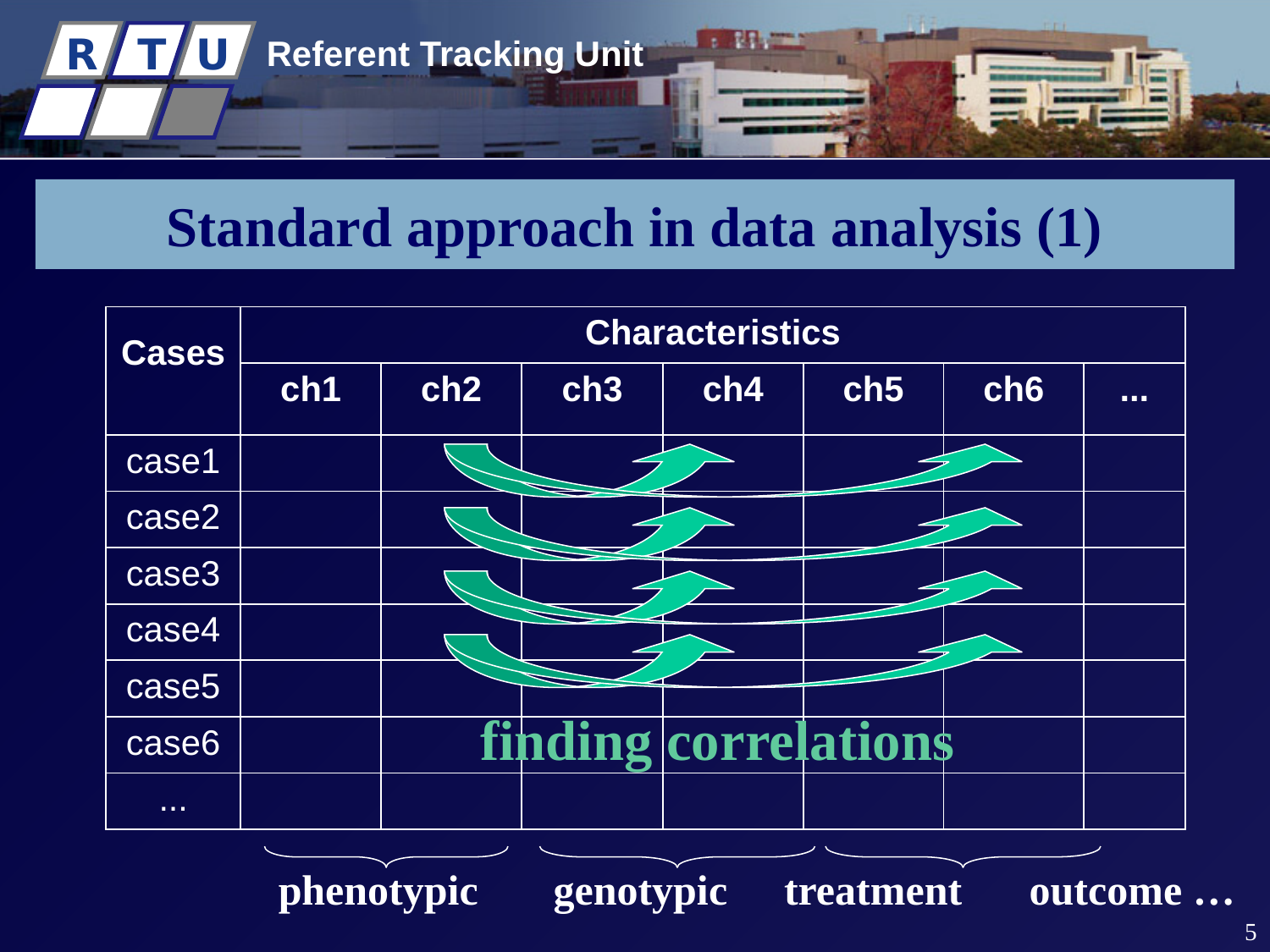

# Standard approach in data analysis (1)
| Cases | Characteristics |  |  |  |  |  |  |
| --- | --- | --- | --- | --- | --- | --- | --- |
|  | ch1 | ch2 | ch3 | ch4 | ch5 | ch6 | ... |
| case1 |  |  |  |  |  |  |  |
| case2 |  |  |  |  |  |  |  |
| case3 |  |  |  |  |  |  |  |
| case4 |  |  |  |  |  |  |  |
| case5 |  |  |  |  |  |  |  |
| case6 |  |  |  |  |  |  |  |
| ... |  |  |  |  |  |  |  |

finding correlations

phenotypic
genotypic
treatment
outcome …
5